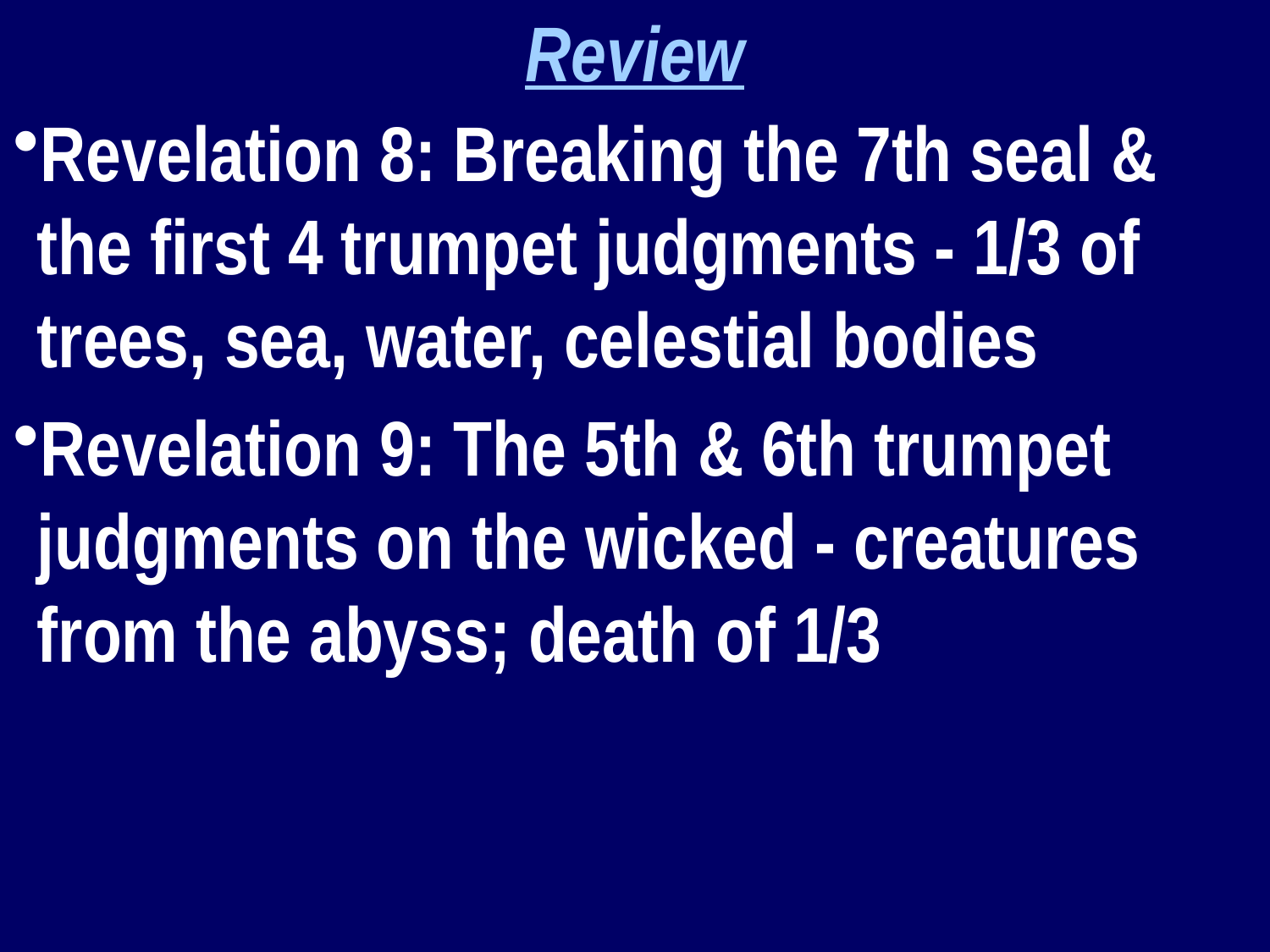

Review
Revelation 8: Breaking the 7th seal & the first 4 trumpet judgments - 1/3 of trees, sea, water, celestial bodies
Revelation 9: The 5th & 6th trumpet judgments on the wicked - creatures from the abyss; death of 1/3